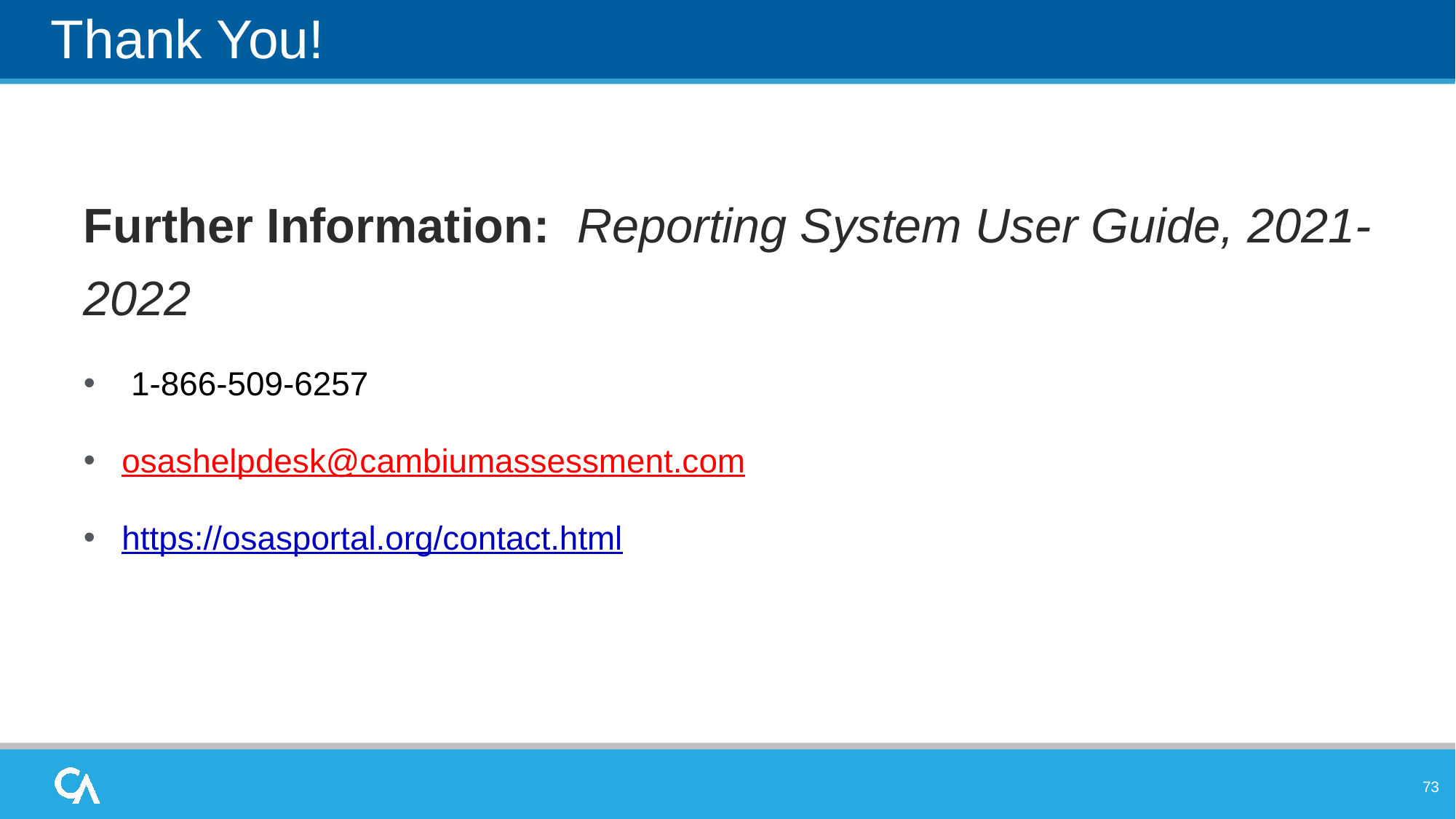

# Thank You!
Further Information:  Reporting System User Guide, 2021-2022
 1-866-509-6257
osashelpdesk@cambiumassessment.com
https://osasportal.org/contact.html

73